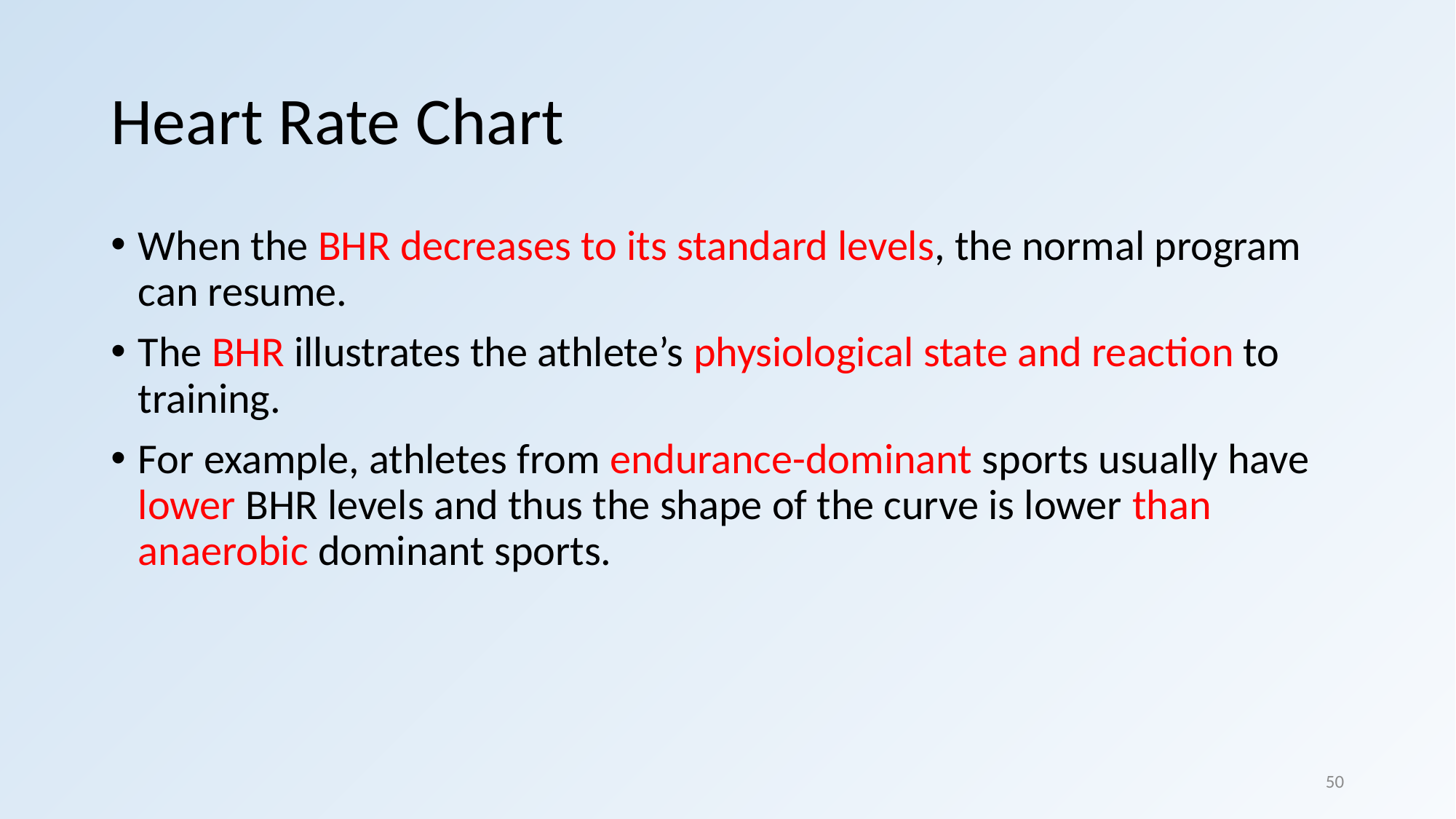

# Heart Rate Chart
When the BHR decreases to its standard levels, the normal program can resume.
The BHR illustrates the athlete’s physiological state and reaction to training.
For example, athletes from endurance-dominant sports usually have lower BHR levels and thus the shape of the curve is lower than anaerobic dominant sports.

50